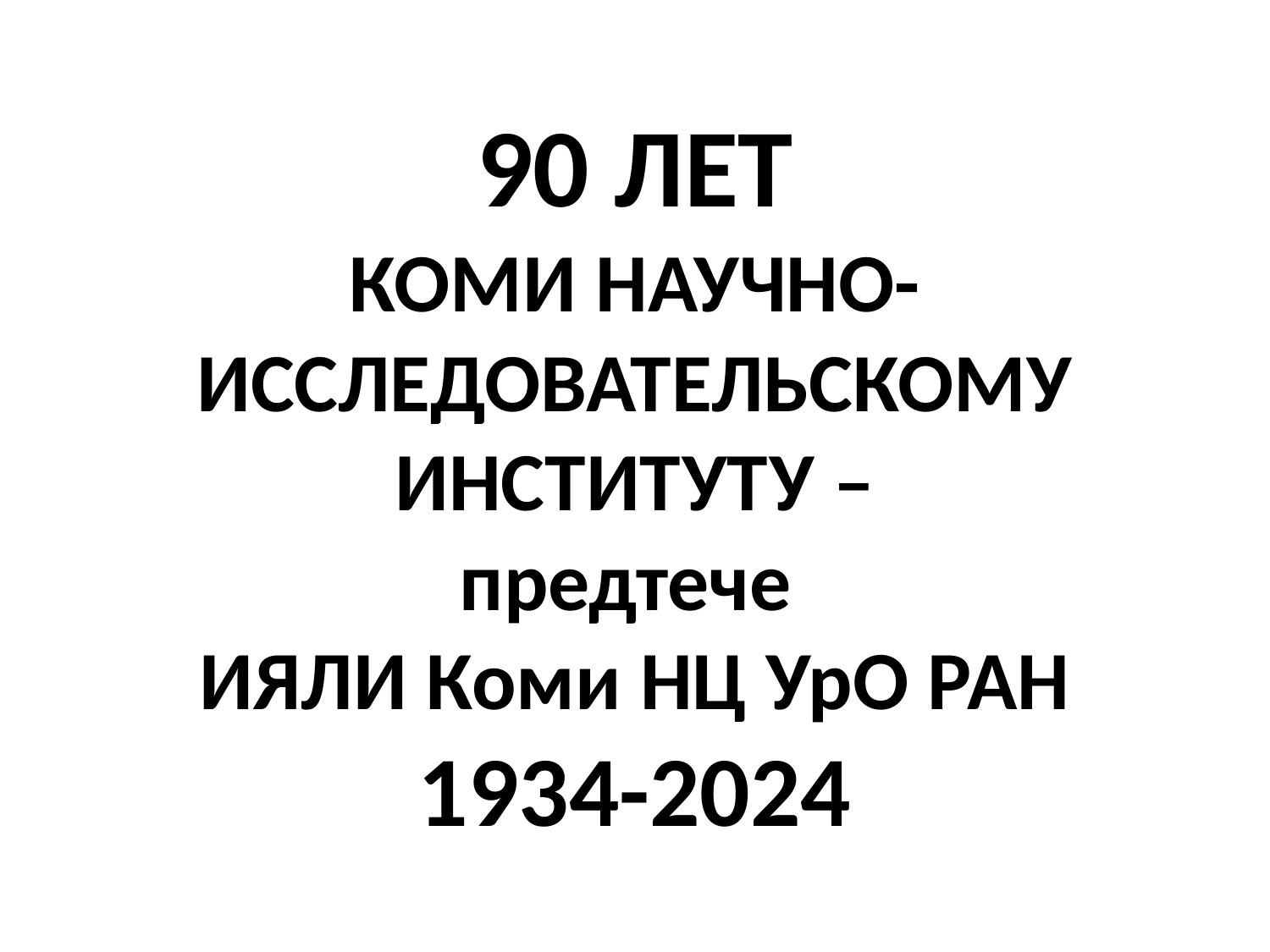

# 90 ЛЕТ КОМИ НАУЧНО-ИССЛЕДОВАТЕЛЬСКОМУ ИНСТИТУТУ – предтече ИЯЛИ Коми НЦ УрО РАН 1934-2024